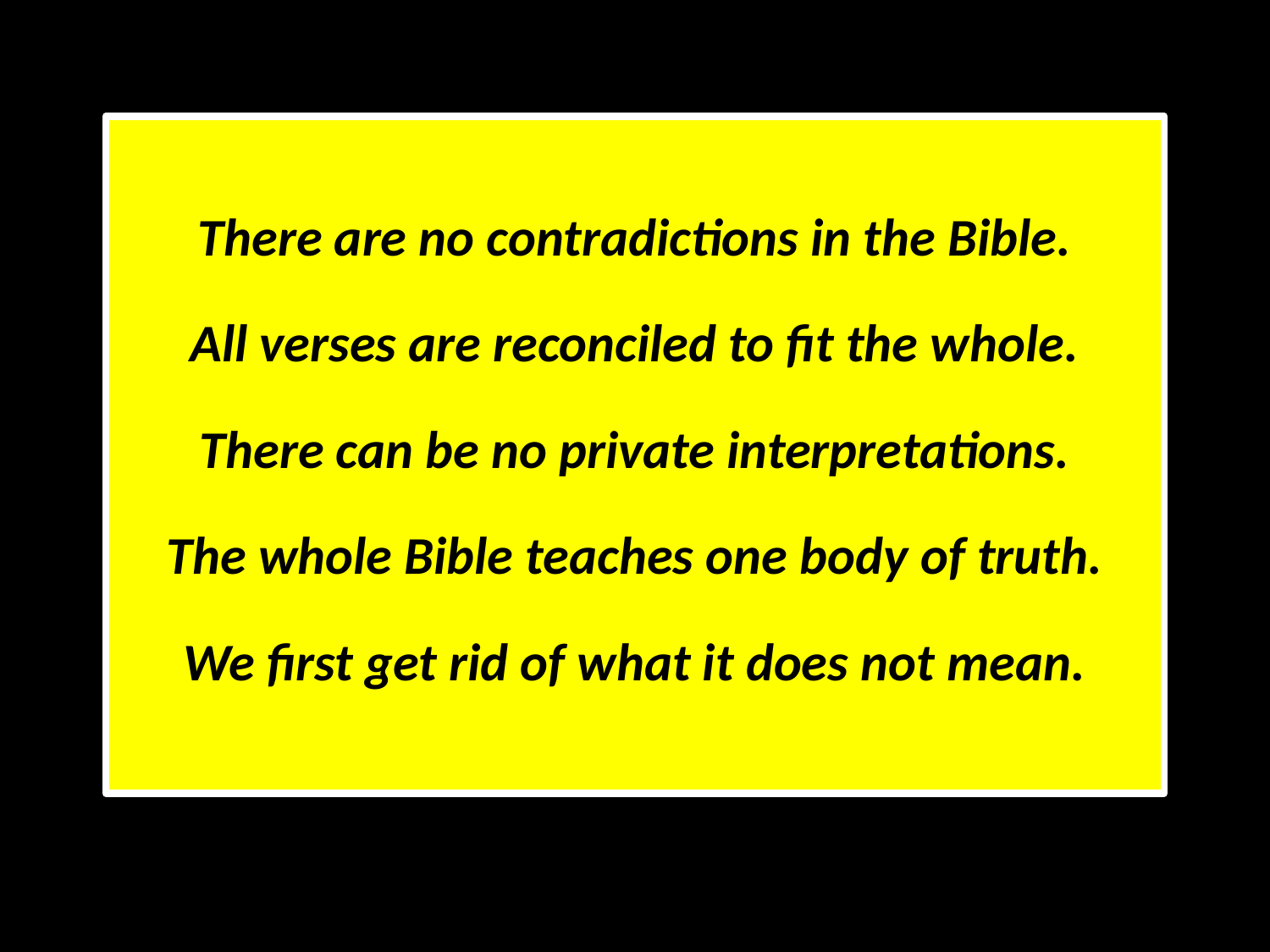

There are no contradictions in the Bible.

All verses are reconciled to fit the whole.

There can be no private interpretations.

The whole Bible teaches one body of truth.

We first get rid of what it does not mean.